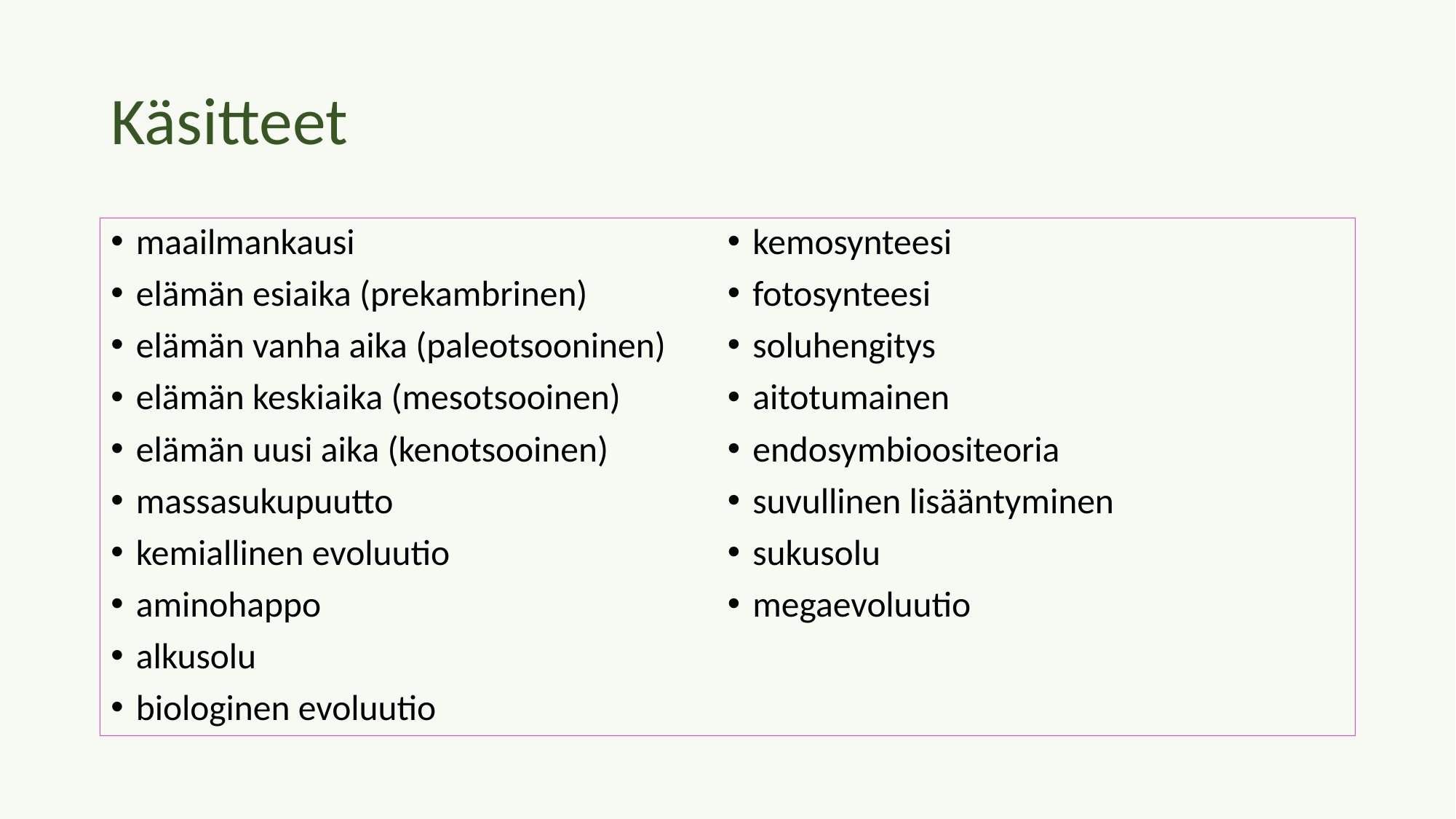

# Käsitteet
maailmankausi
elämän esiaika (prekambrinen)
elämän vanha aika (paleotsooninen)
elämän keskiaika (mesotsooinen)
elämän uusi aika (kenotsooinen)
massasukupuutto
kemiallinen evoluutio
aminohappo
alkusolu
biologinen evoluutio
kemosynteesi
fotosynteesi
soluhengitys
aitotumainen
endosymbioositeoria
suvullinen lisääntyminen
sukusolu
megaevoluutio